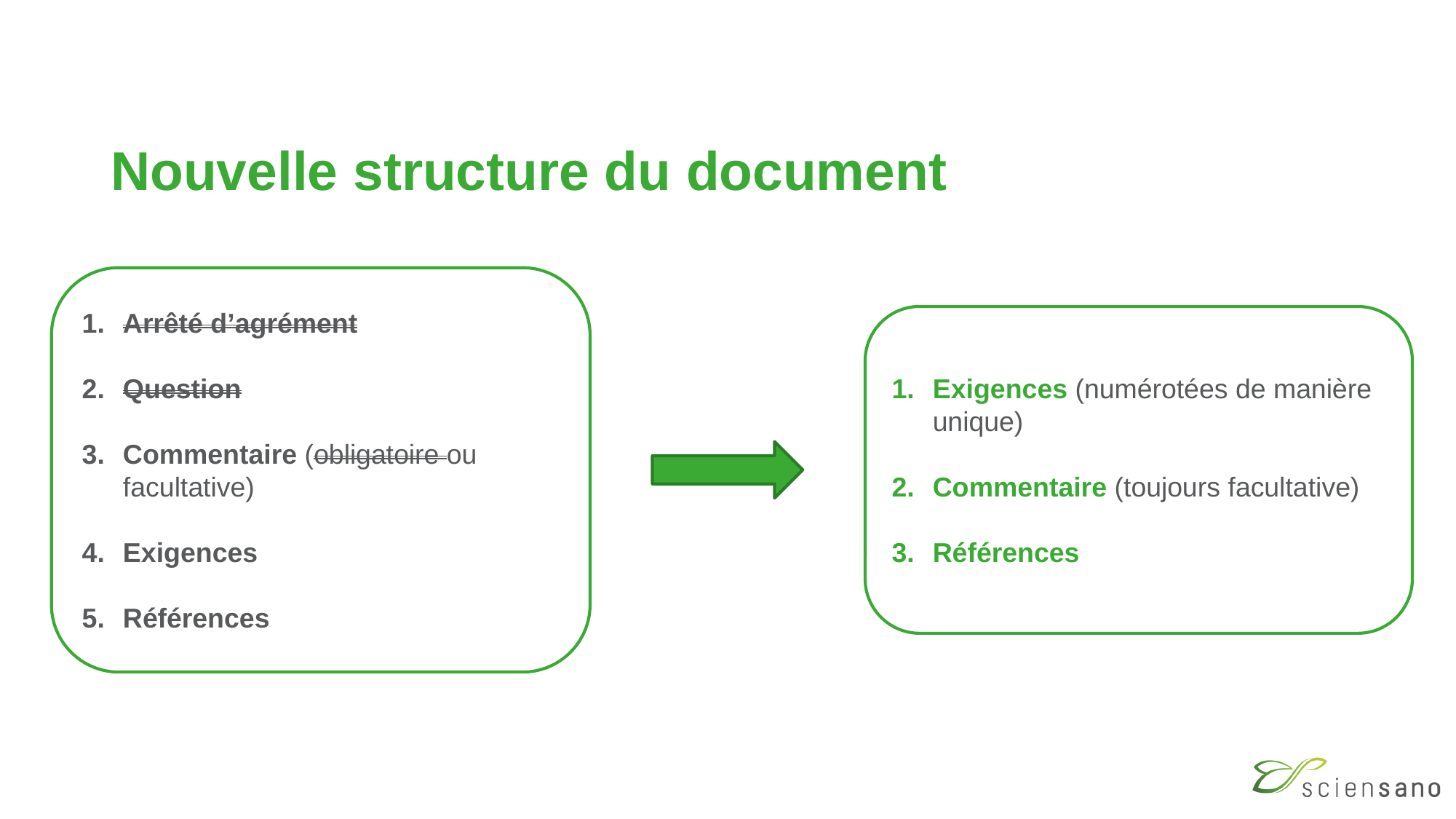

# Nouvelle structure du document
Arrêté d’agrément
Question
Commentaire (obligatoire ou facultative)
Exigences
Références
Exigences (numérotées de manière unique)
Commentaire (toujours facultative)
Références